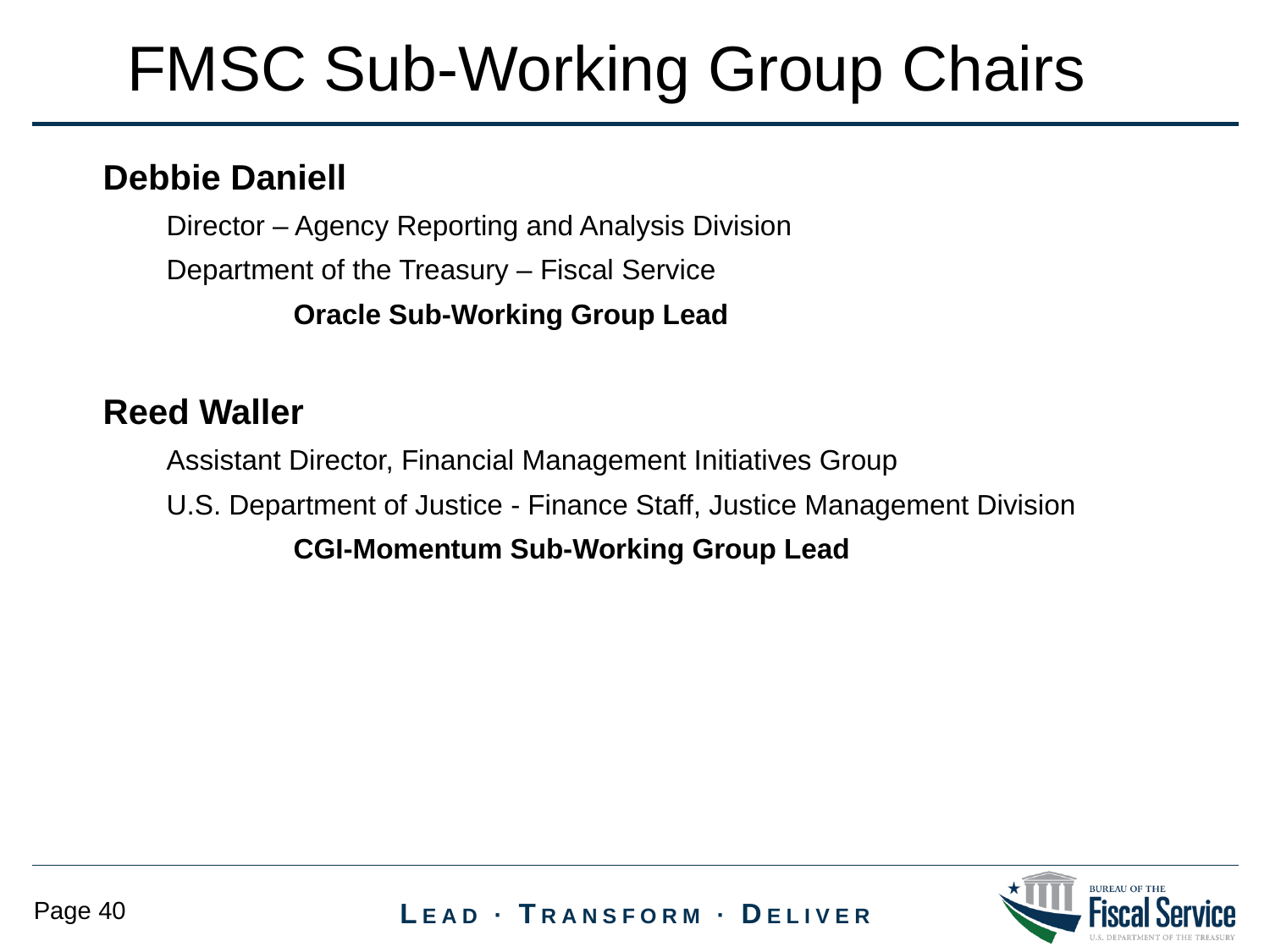

FMSC Sub-Working Group Chairs
Debbie Daniell
Director – Agency Reporting and Analysis Division
Department of the Treasury – Fiscal Service
	Oracle Sub-Working Group Lead

Reed Waller
Assistant Director, Financial Management Initiatives Group
U.S. Department of Justice - Finance Staff, Justice Management Division
	CGI-Momentum Sub-Working Group Lead